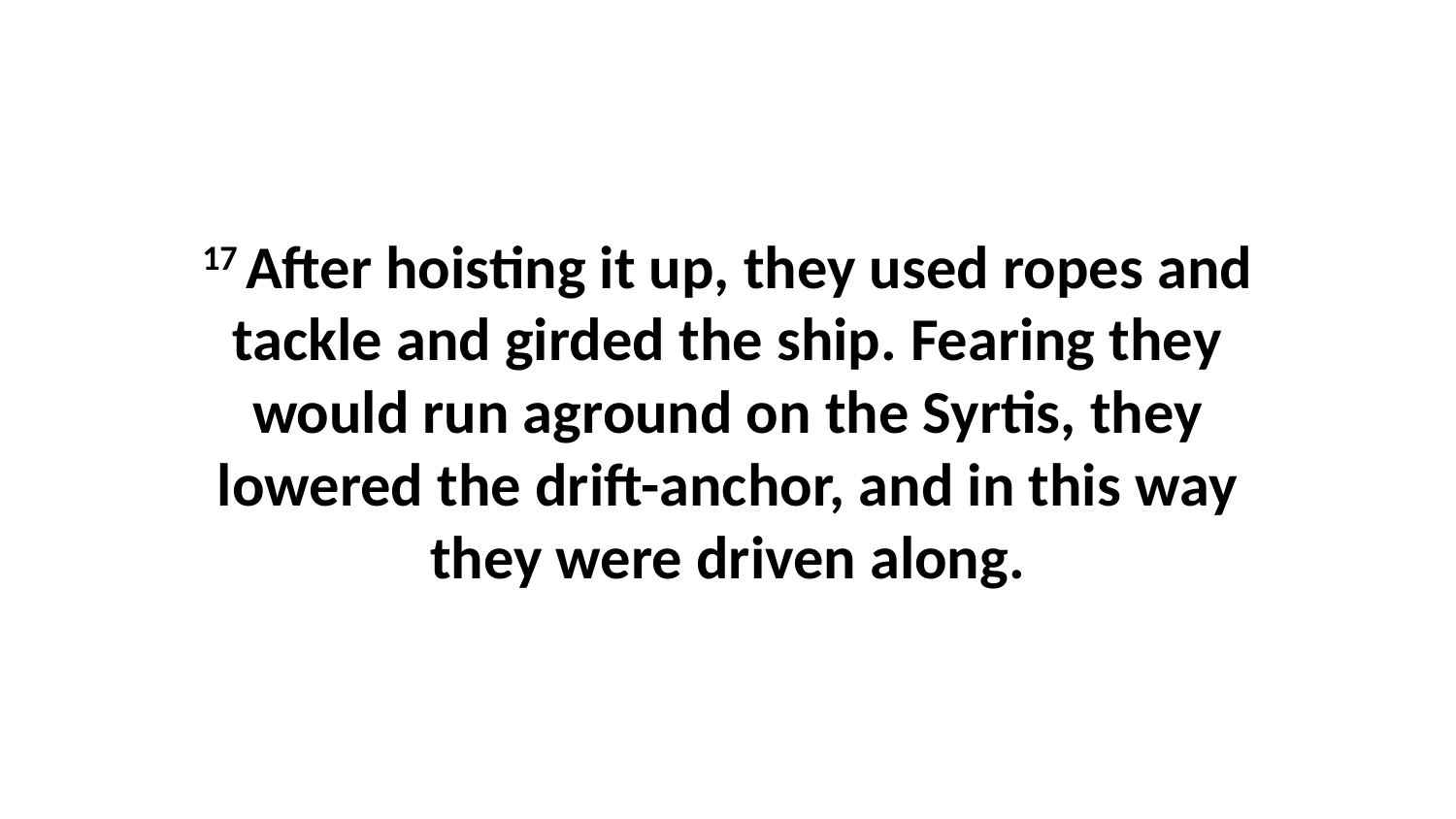

17 After hoisting it up, they used ropes and tackle and girded the ship. Fearing they would run aground on the Syrtis, they lowered the drift-anchor, and in this way they were driven along.